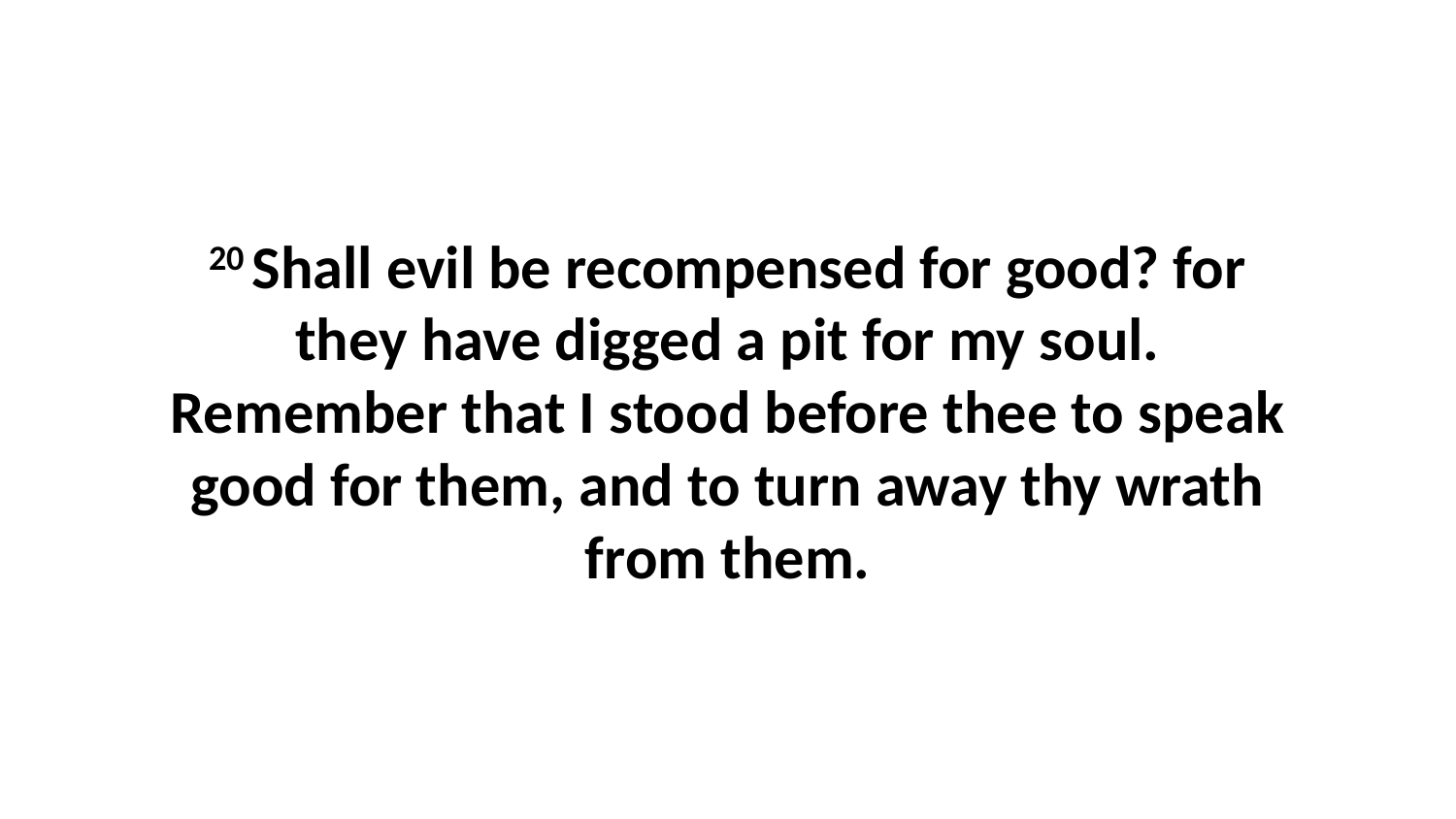

20 Shall evil be recompensed for good? for they have digged a pit for my soul. Remember that I stood before thee to speak good for them, and to turn away thy wrath from them.